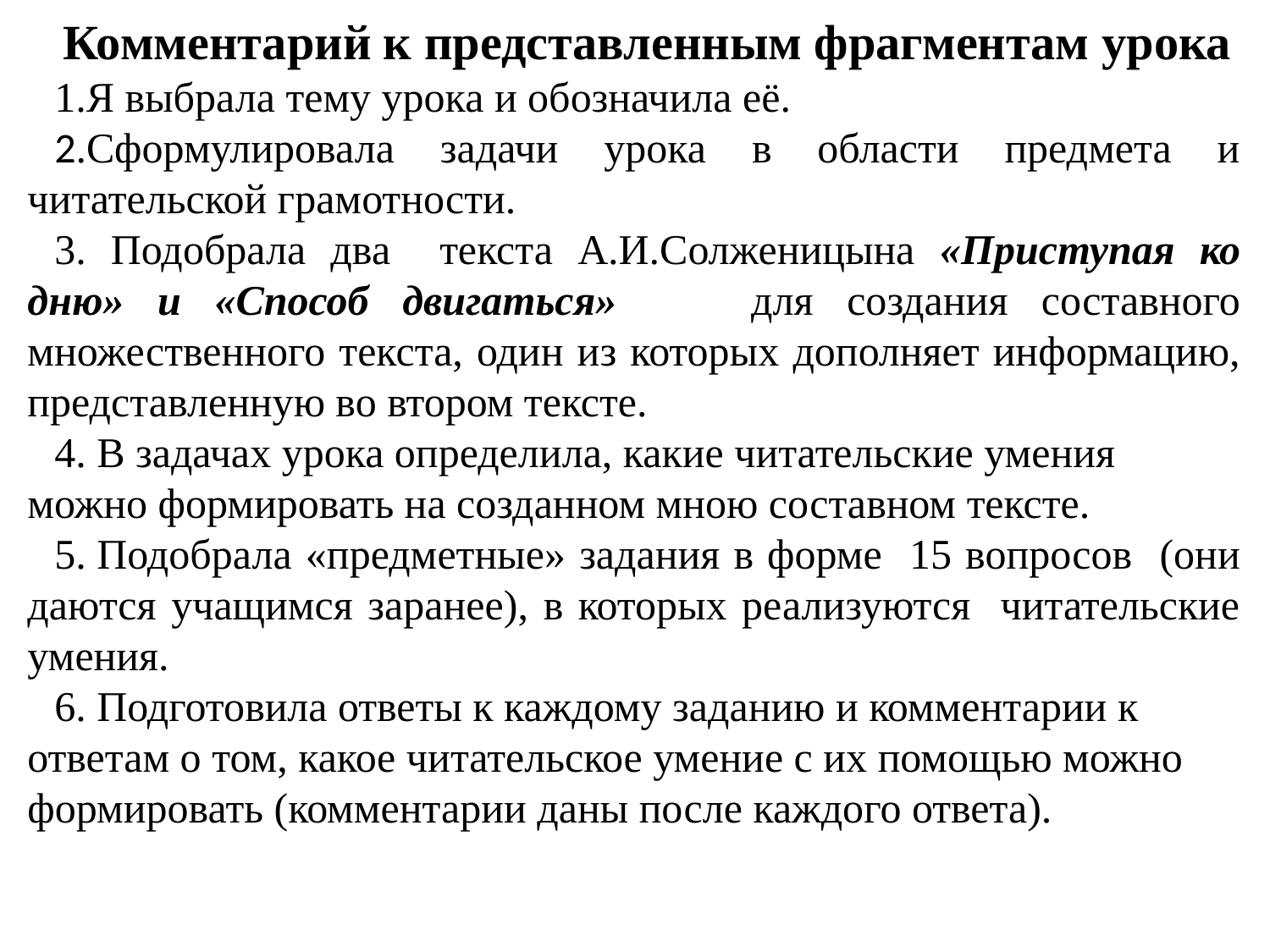

Комментарий к представленным фрагментам урока
1.Я выбрала тему урока и обозначила её.
2.Сформулировала задачи урока в области предмета и читательской грамотности.
3. Подобрала два  текста А.И.Солженицына «Приступая ко дню» и «Способ двигаться»    для создания составного множественного текста, один из которых дополняет информацию, представленную во втором тексте.
4. В задачах урока определила, какие читательские умения можно формировать на созданном мною составном тексте.
5. Подобрала «предметные» задания в форме  15 вопросов  (они даются учащимся заранее), в которых реализуются  читательские умения.
6. Подготовила ответы к каждому заданию и комментарии к ответам о том, какое читательское умение с их помощью можно формировать (комментарии даны после каждого ответа).